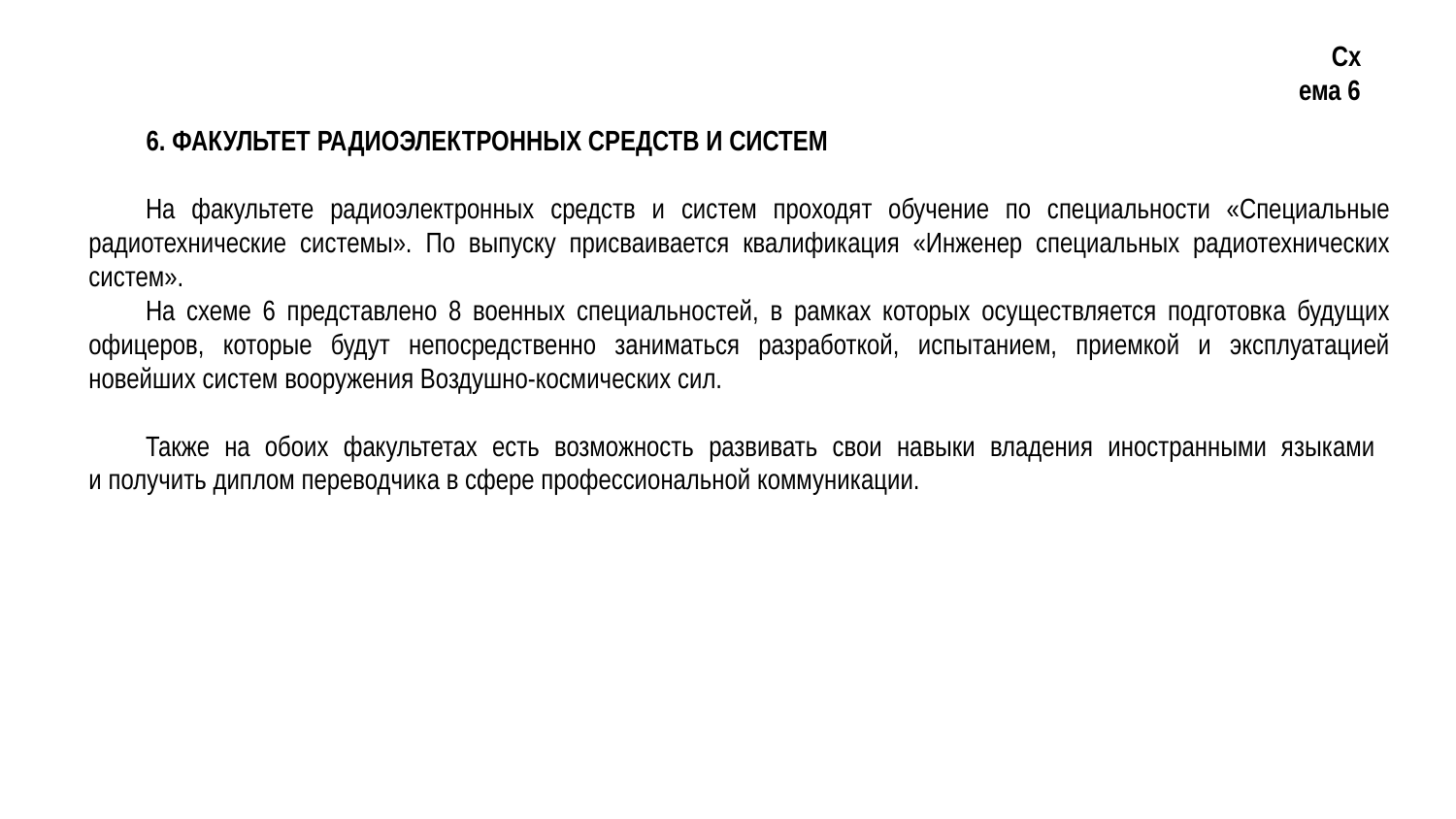

6. ФАКУЛЬТЕТ РАДИОЭЛЕКТРОННЫХ СРЕДСТВ И СИСТЕМ

На факультете радиоэлектронных средств и систем проходят обучение по специальности «Специальные радиотехнические системы». По выпуску присваивается квалификация «Инженер специальных радиотехнических систем».
На схеме 6 представлено 8 военных специальностей, в рамках которых осуществляется подготовка будущих офицеров, которые будут непосредственно заниматься разработкой, испытанием, приемкой и эксплуатацией новейших систем вооружения Воздушно-космических сил.

Также на обоих факультетах есть возможность развивать свои навыки владения иностранными языками
и получить диплом переводчика в сфере профессиональной коммуникации.

Схема 6